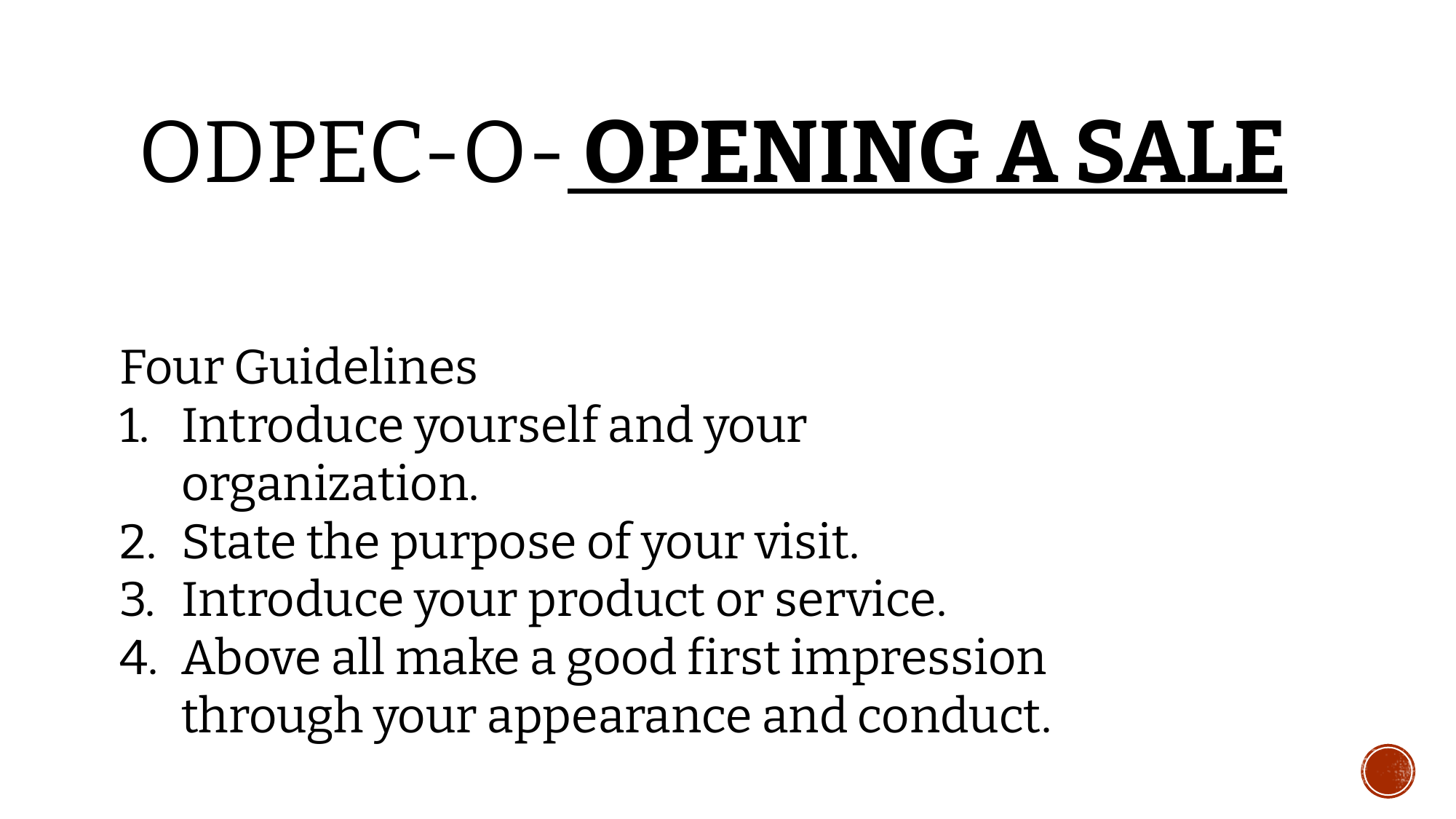

# ODPEC-O- Opening a Sale

Four Guidelines
Introduce yourself and your organization.
State the purpose of your visit.
Introduce your product or service.
Above all make a good first impression through your appearance and conduct.